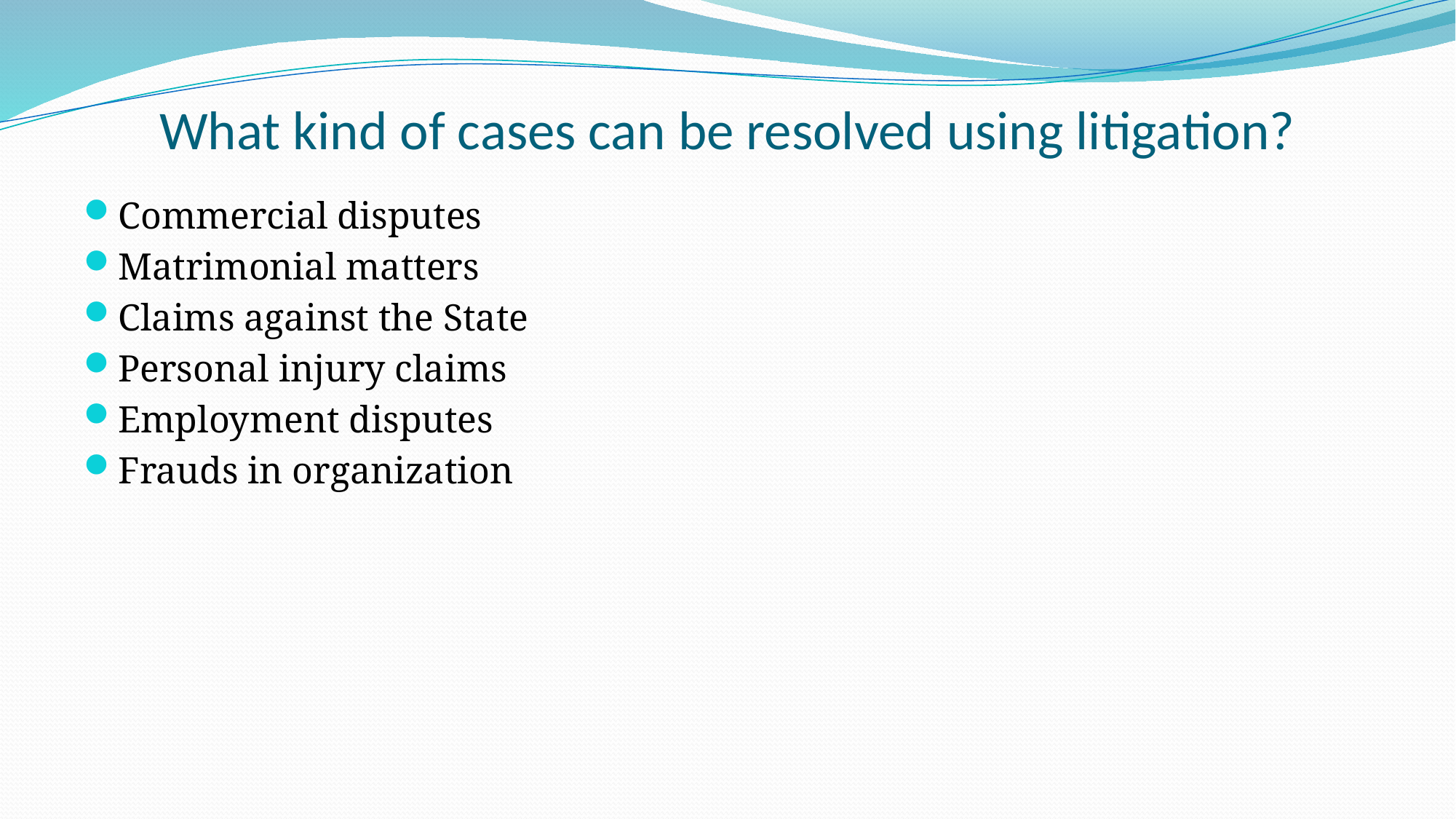

# What kind of cases can be resolved using litigation?
Commercial disputes
Matrimonial matters
Claims against the State
Personal injury claims
Employment disputes
Frauds in organization